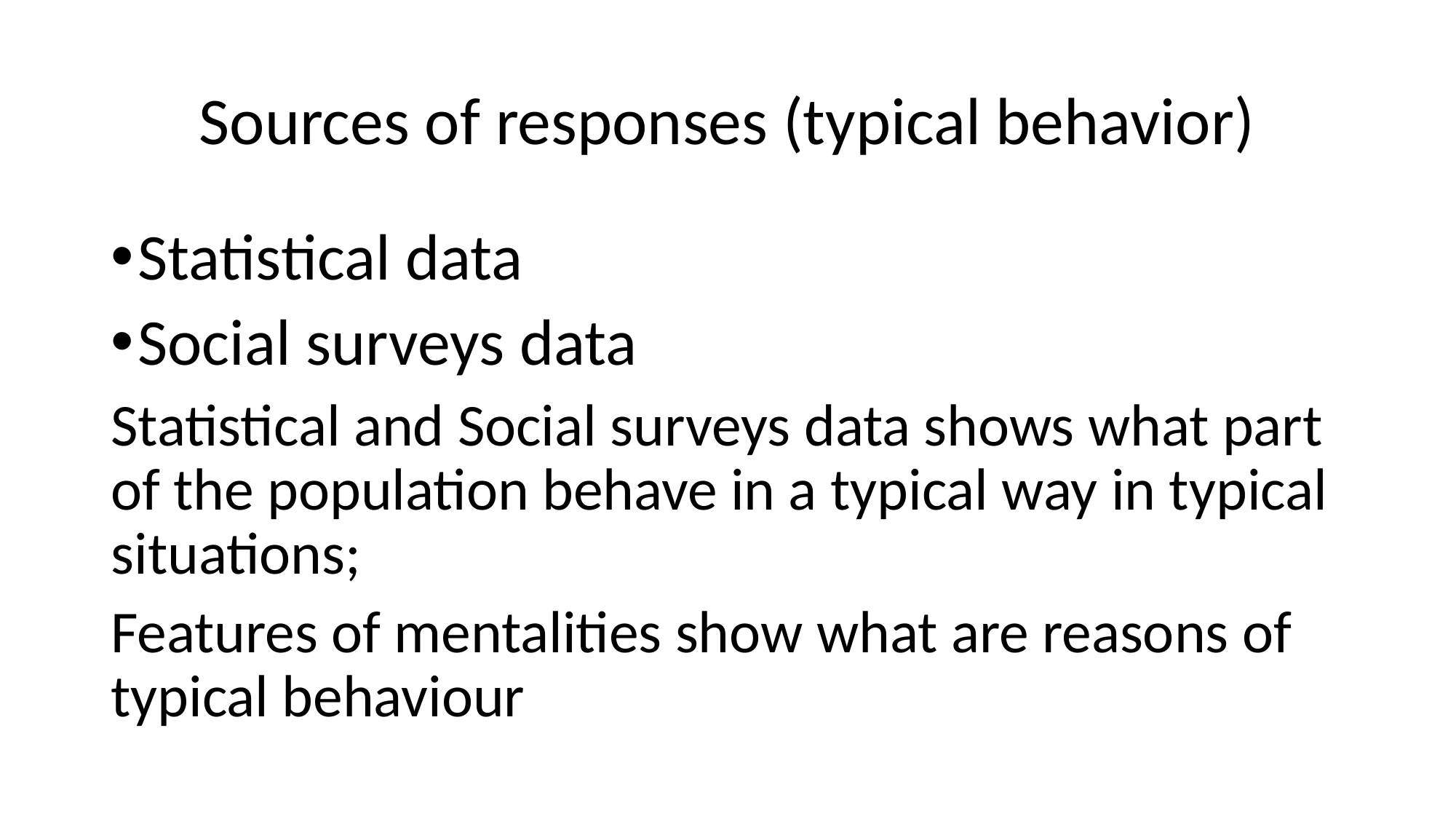

# Sources of responses (typical behavior)
Statistical data
Social surveys data
Statistical and Social surveys data shows what part of the population behave in a typical way in typical situations;
Features of mentalities show what are reasons of typical behaviour